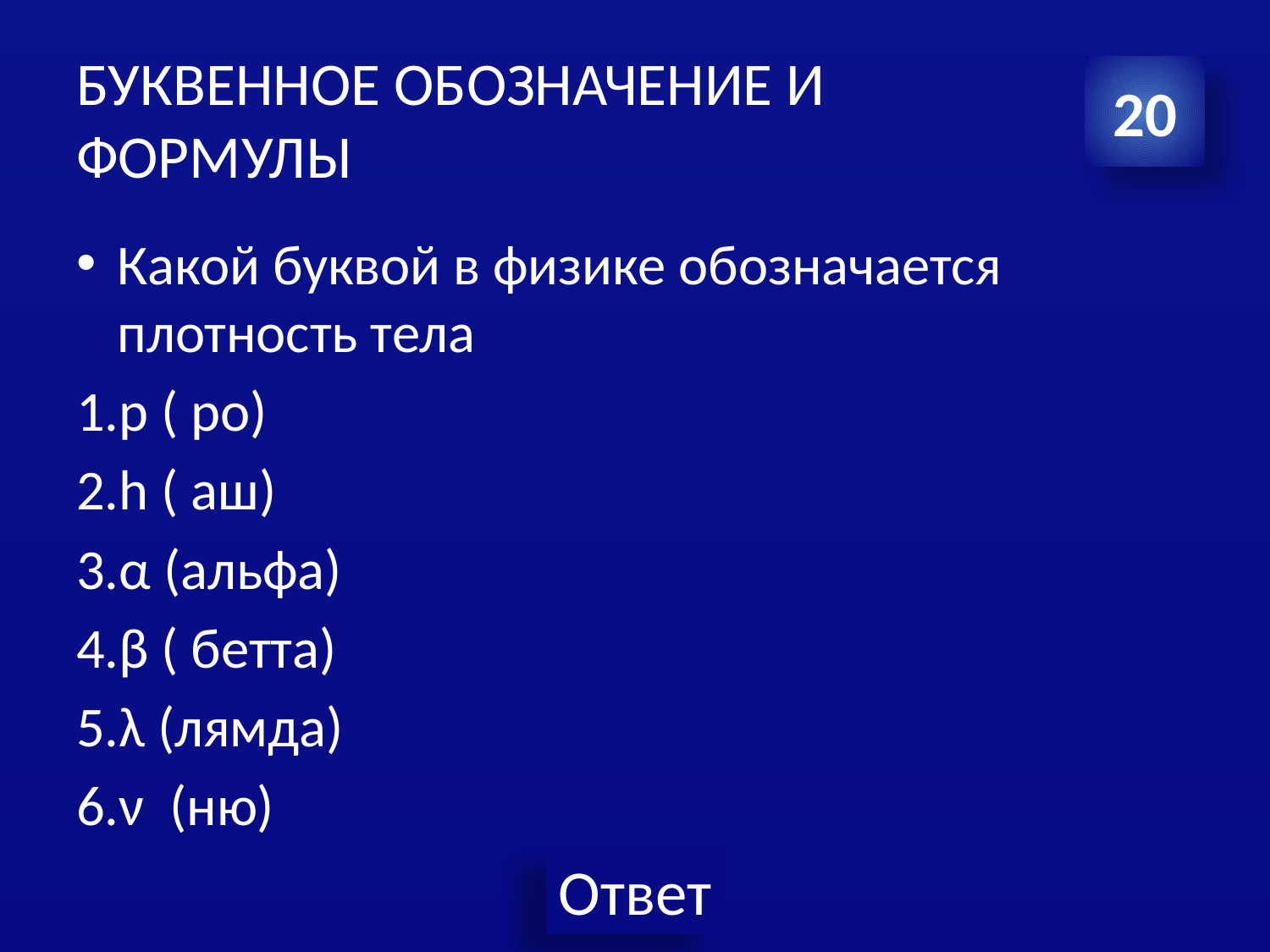

# БУКВЕННОЕ ОБОЗНАЧЕНИЕ И ФОРМУЛЫ
20
Какой буквой в физике обозначается плотность тела
1.p ( ро)
2.h ( аш)
3.α (альфа)
4.β ( бетта)
5.λ (лямда)
6.ν  (ню)